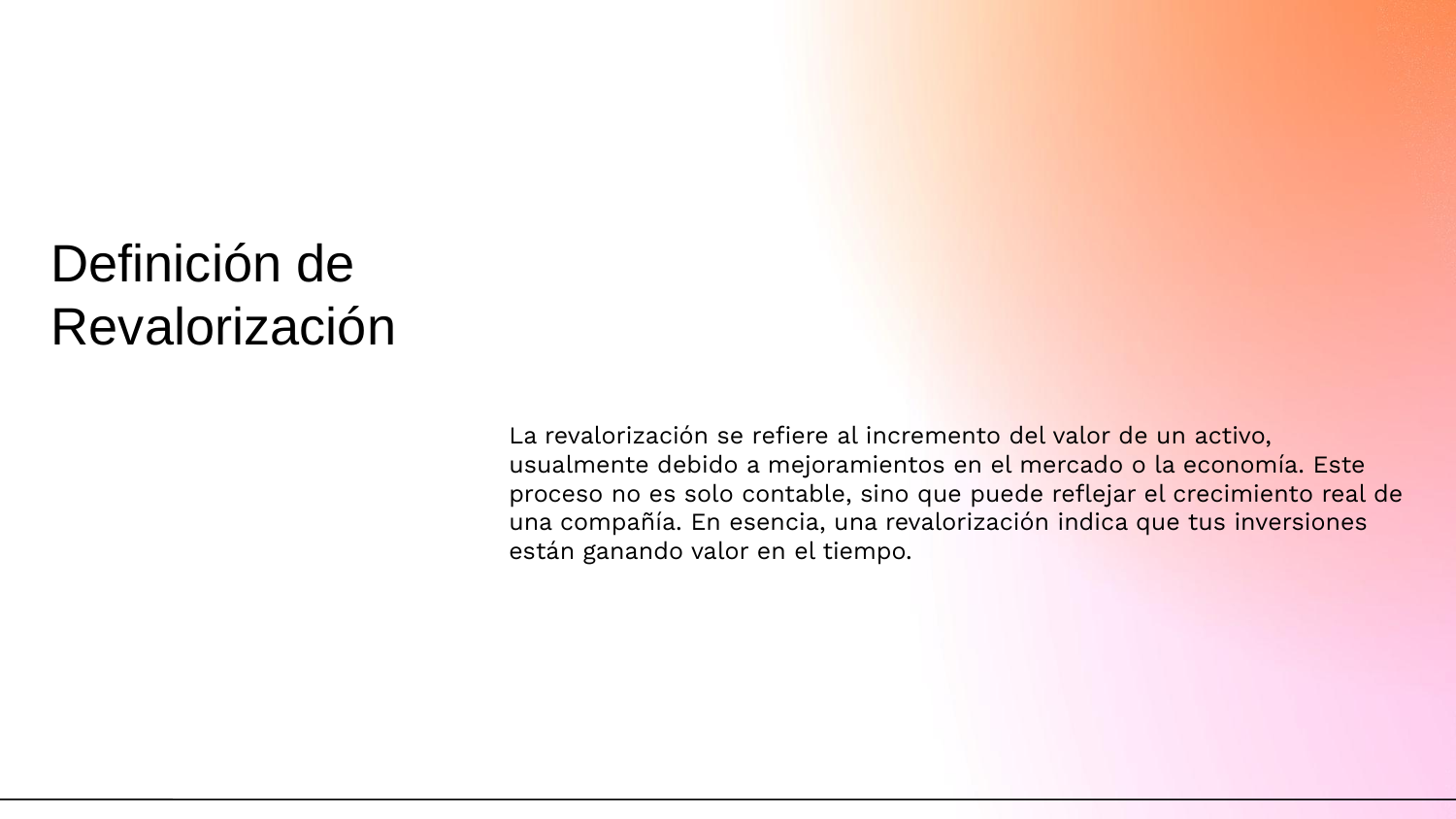

# Definición de Revalorización
La revalorización se refiere al incremento del valor de un activo, usualmente debido a mejoramientos en el mercado o la economía. Este proceso no es solo contable, sino que puede reflejar el crecimiento real de una compañía. En esencia, una revalorización indica que tus inversiones están ganando valor en el tiempo.